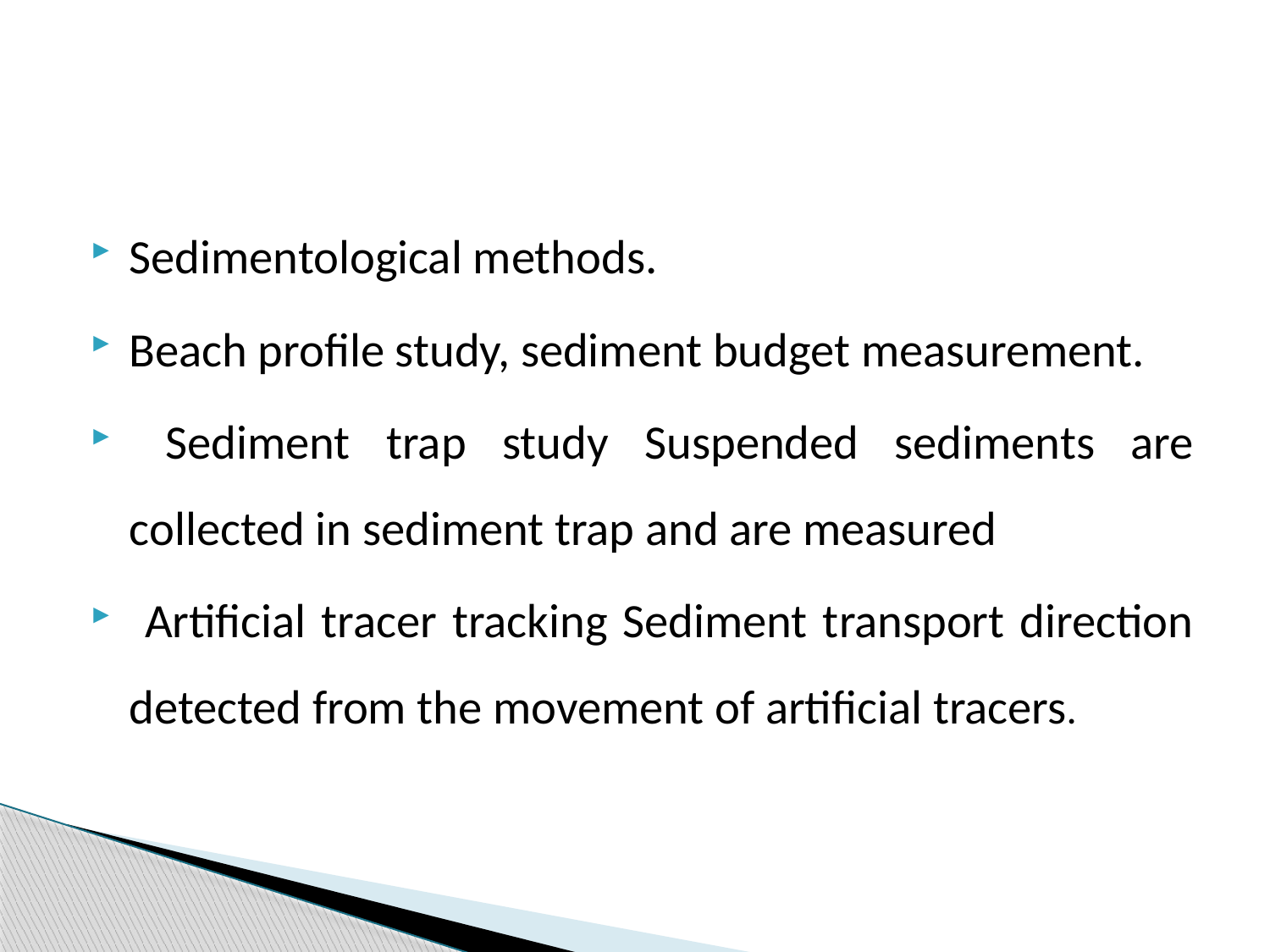

Sedimentological methods.
Beach profile study, sediment budget measurement.
 Sediment trap study Suspended sediments are collected in sediment trap and are measured
 Artificial tracer tracking Sediment transport direction detected from the movement of artificial tracers.